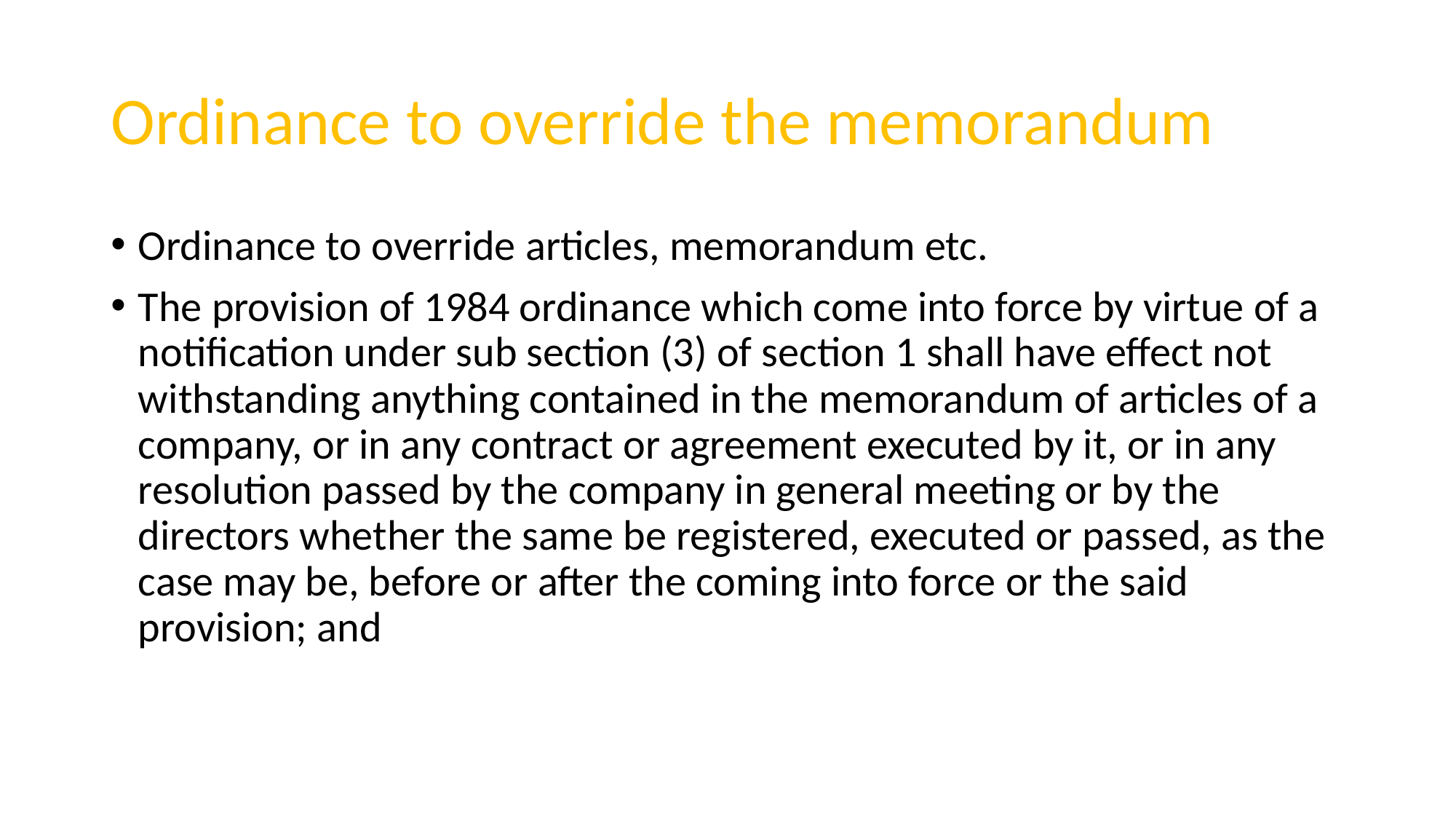

# Ordinance to override the memorandum
Ordinance to override articles, memorandum etc.
The provision of 1984 ordinance which come into force by virtue of a notification under sub section (3) of section 1 shall have effect not withstanding anything contained in the memorandum of articles of a company, or in any contract or agreement executed by it, or in any resolution passed by the company in general meeting or by the directors whether the same be registered, executed or passed, as the case may be, before or after the coming into force or the said provision; and